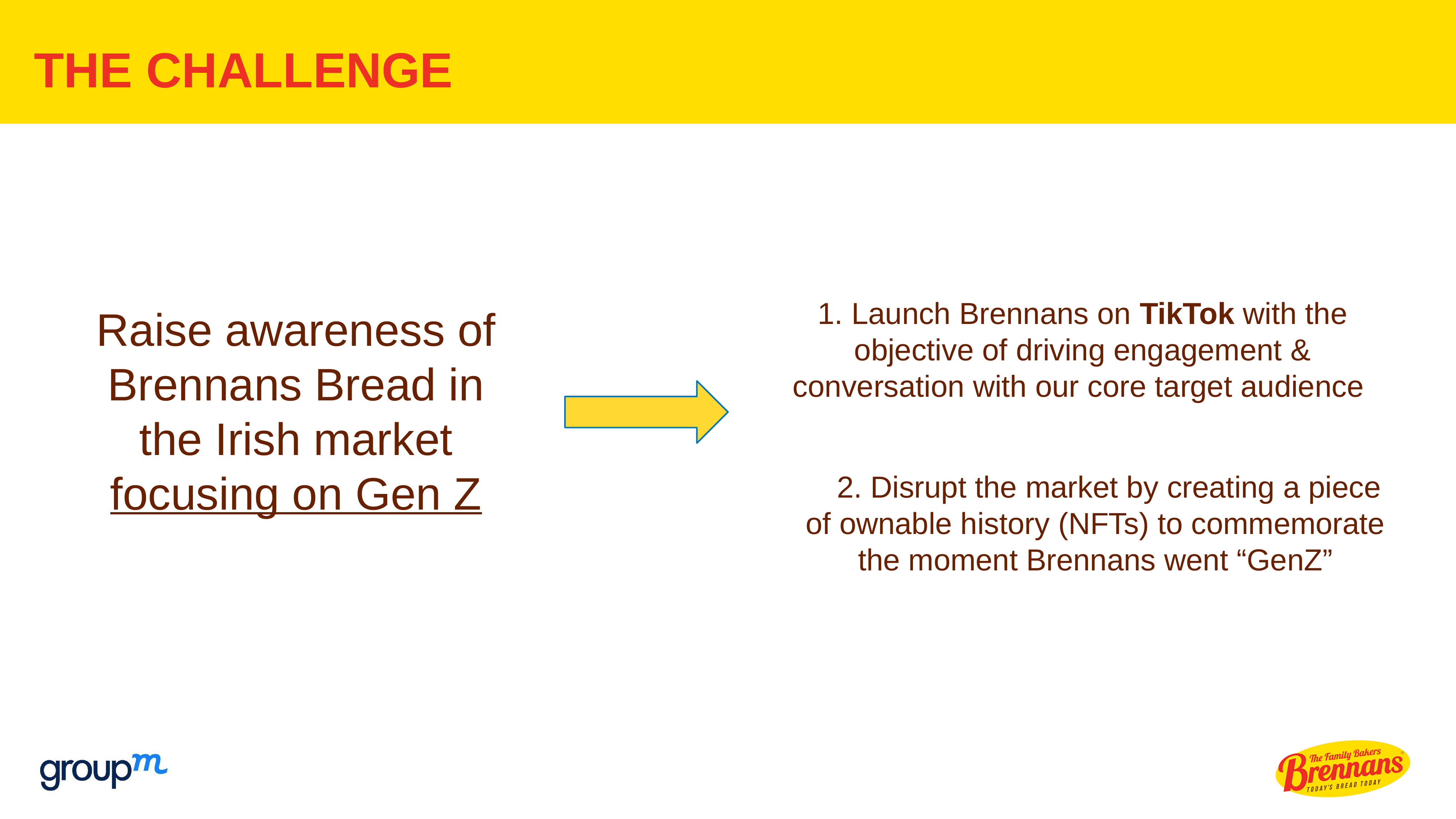

THE CHALLENGE
1. Launch Brennans on TikTok with the objective of driving engagement & conversation with our core target audience
Raise awareness of Brennans Bread in the Irish market focusing on Gen Z

2. Disrupt the market by creating a piece of ownable history (NFTs) to commemorate the moment Brennans went “GenZ”